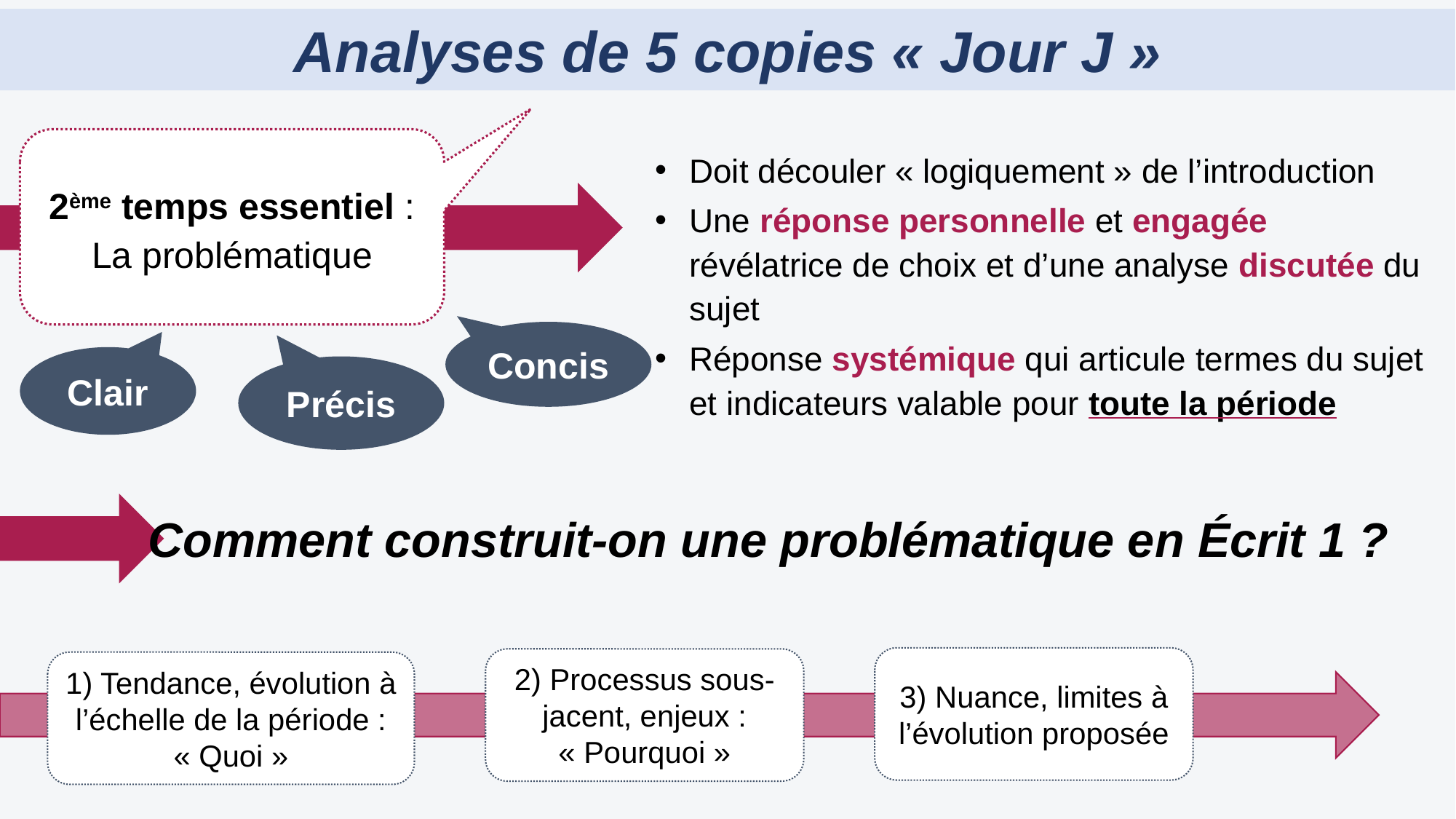

Analyses de 5 copies « Jour J »
2ème temps essentiel :
La problématique
Doit découler « logiquement » de l’introduction
Une réponse personnelle et engagée révélatrice de choix et d’une analyse discutée du sujet
Réponse systémique qui articule termes du sujet et indicateurs valable pour toute la période

Concis
Clair
Précis

Comment construit-on une problématique en Écrit 1 ?
3) Nuance, limites à l’évolution proposée
2) Processus sous-jacent, enjeux : « Pourquoi »
1) Tendance, évolution à l’échelle de la période : « Quoi »